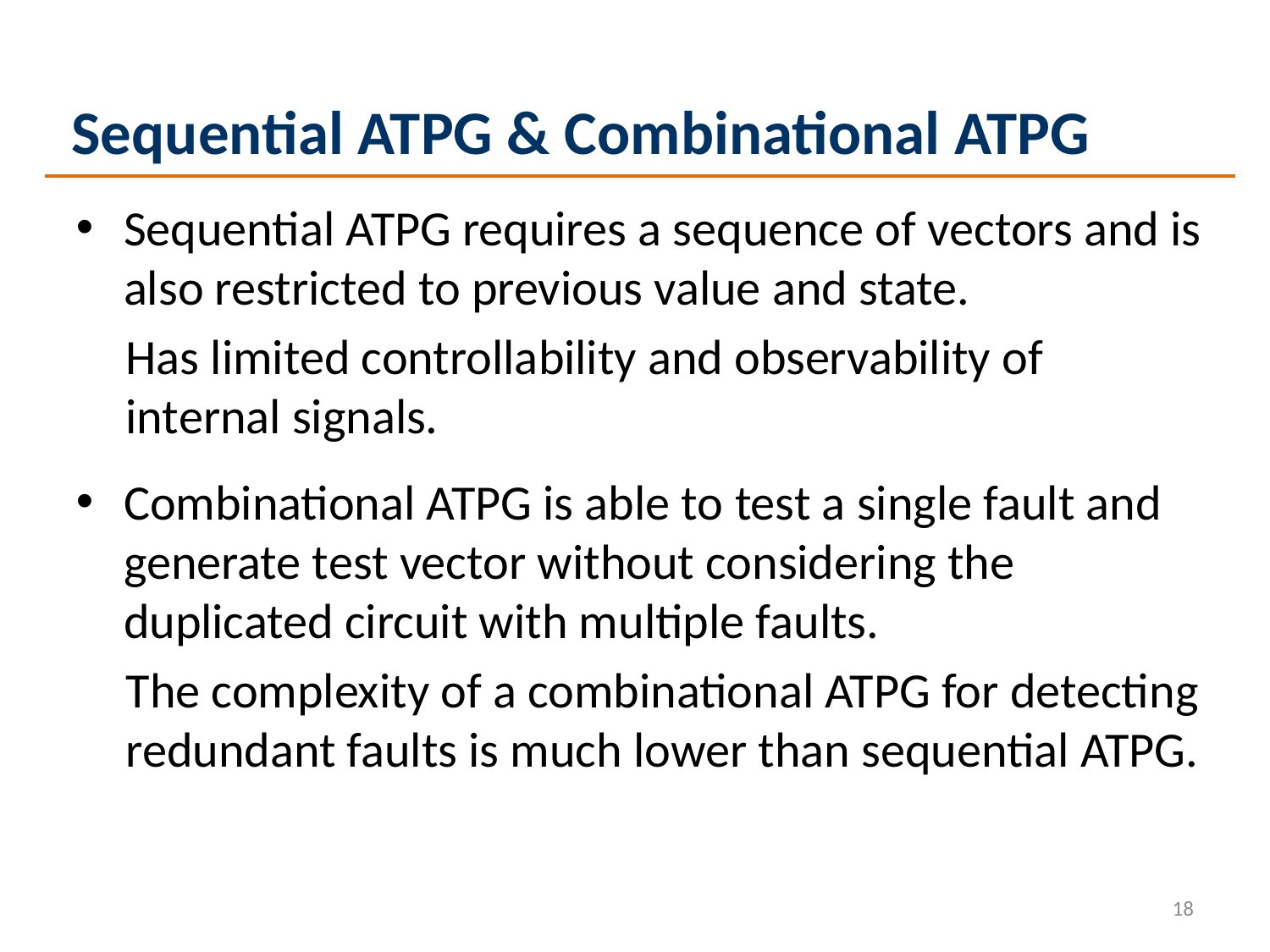

Sequential ATPG & Combinational ATPG
Sequential ATPG requires a sequence of vectors and is also restricted to previous value and state.
	Has limited controllability and observability of internal signals.
Combinational ATPG is able to test a single fault and generate test vector without considering the duplicated circuit with multiple faults.
	The complexity of a combinational ATPG for detecting redundant faults is much lower than sequential ATPG.
18